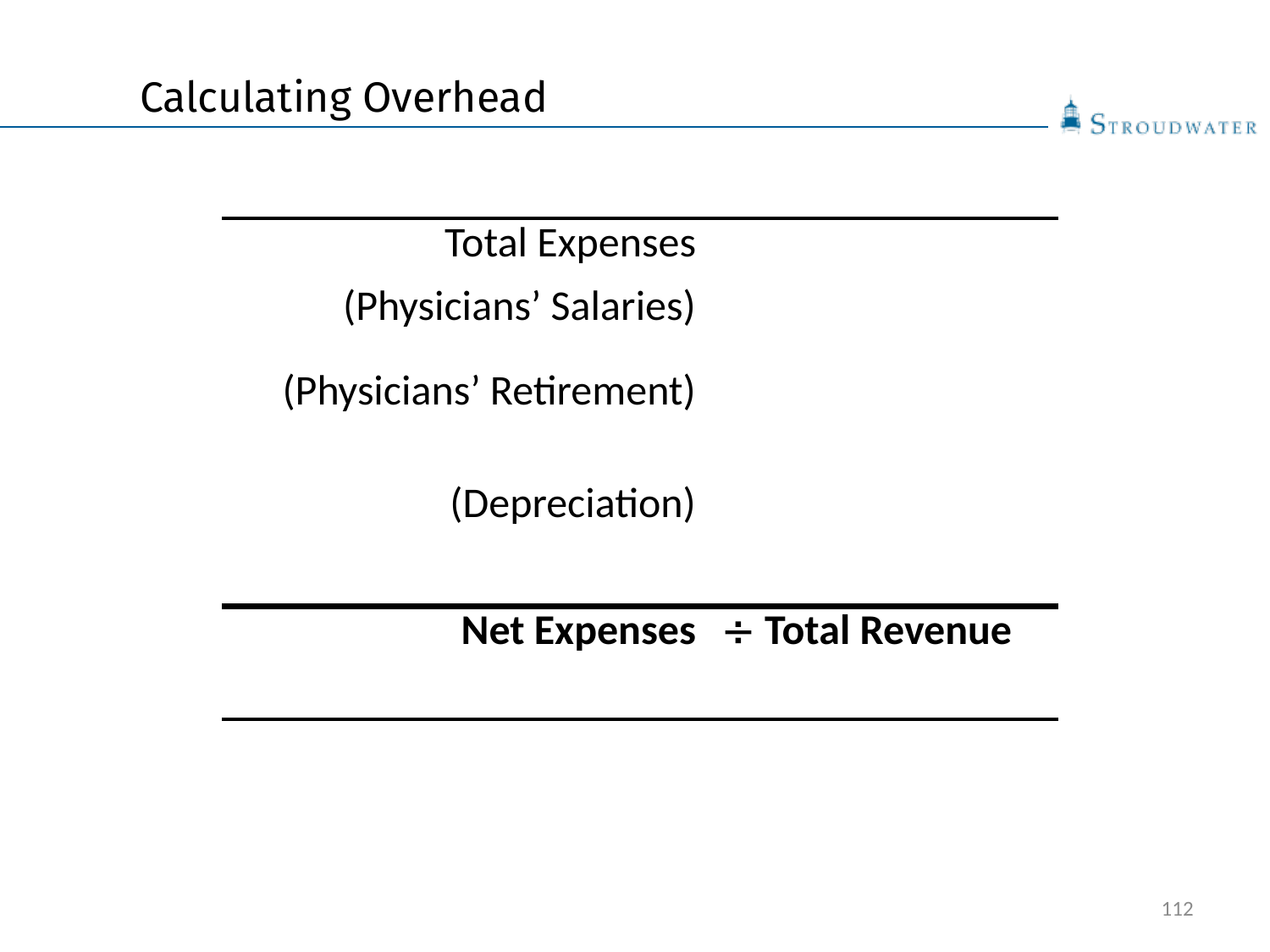

# Calculating Overhead
| Total Expenses |  |
| --- | --- |
| (Physicians’ Salaries) |  |
| (Physicians’ Retirement) |  |
| (Depreciation) |  |
|  |  |
| Net Expenses | ÷ Total Revenue |
112